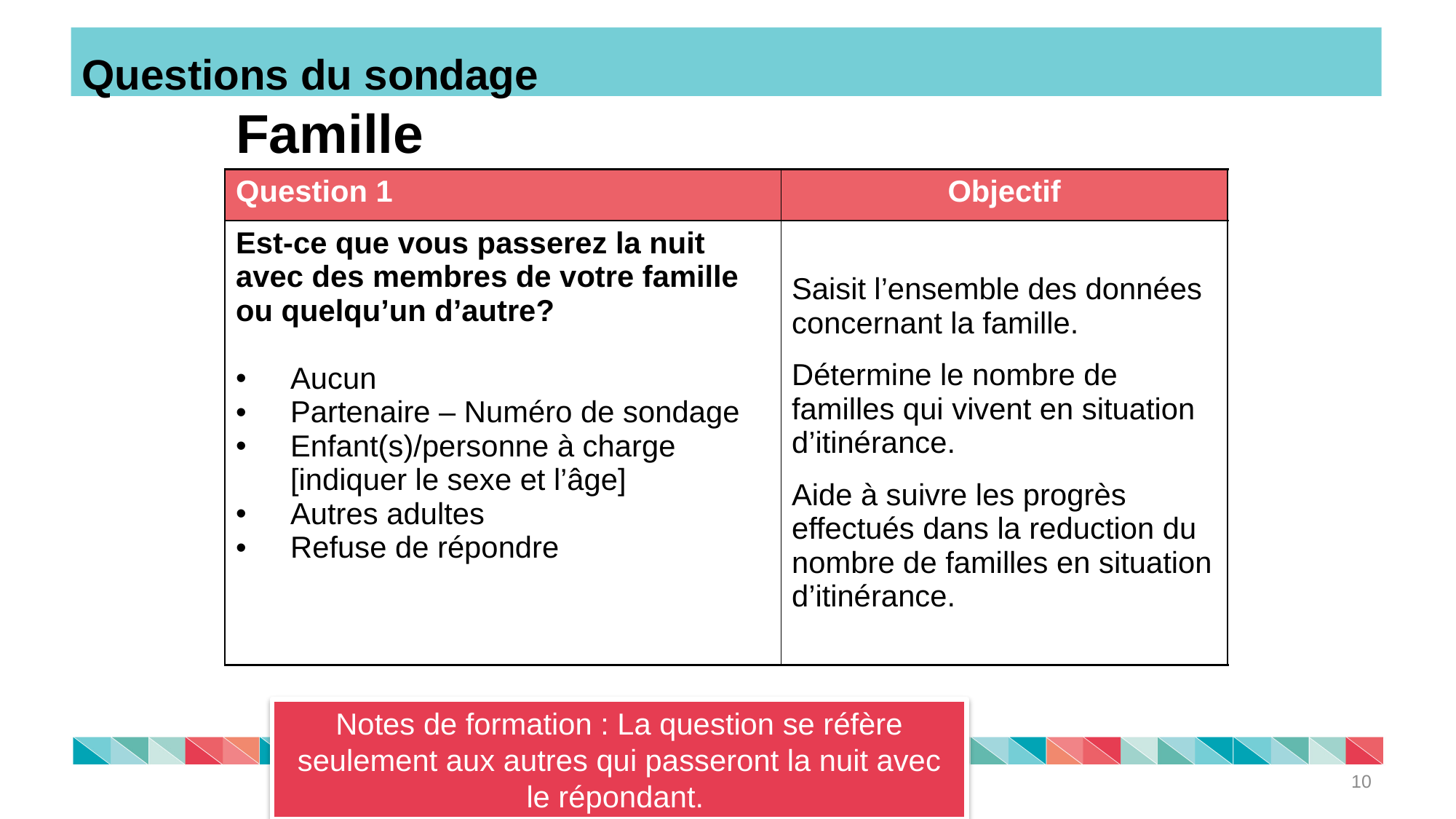

Questions du sondage
# Famille
| Question 1 | Objectif |
| --- | --- |
| Est-ce que vous passerez la nuit avec des membres de votre famille ou quelqu’un d’autre? Aucun Partenaire – Numéro de sondage Enfant(s)/personne à charge [indiquer le sexe et l’âge] Autres adultes Refuse de répondre | Saisit l’ensemble des données concernant la famille. Détermine le nombre de familles qui vivent en situation d’itinérance. Aide à suivre les progrès effectués dans la reduction du nombre de familles en situation d’itinérance. |
Notes de formation : La question se réfère seulement aux autres qui passeront la nuit avec le répondant.
10